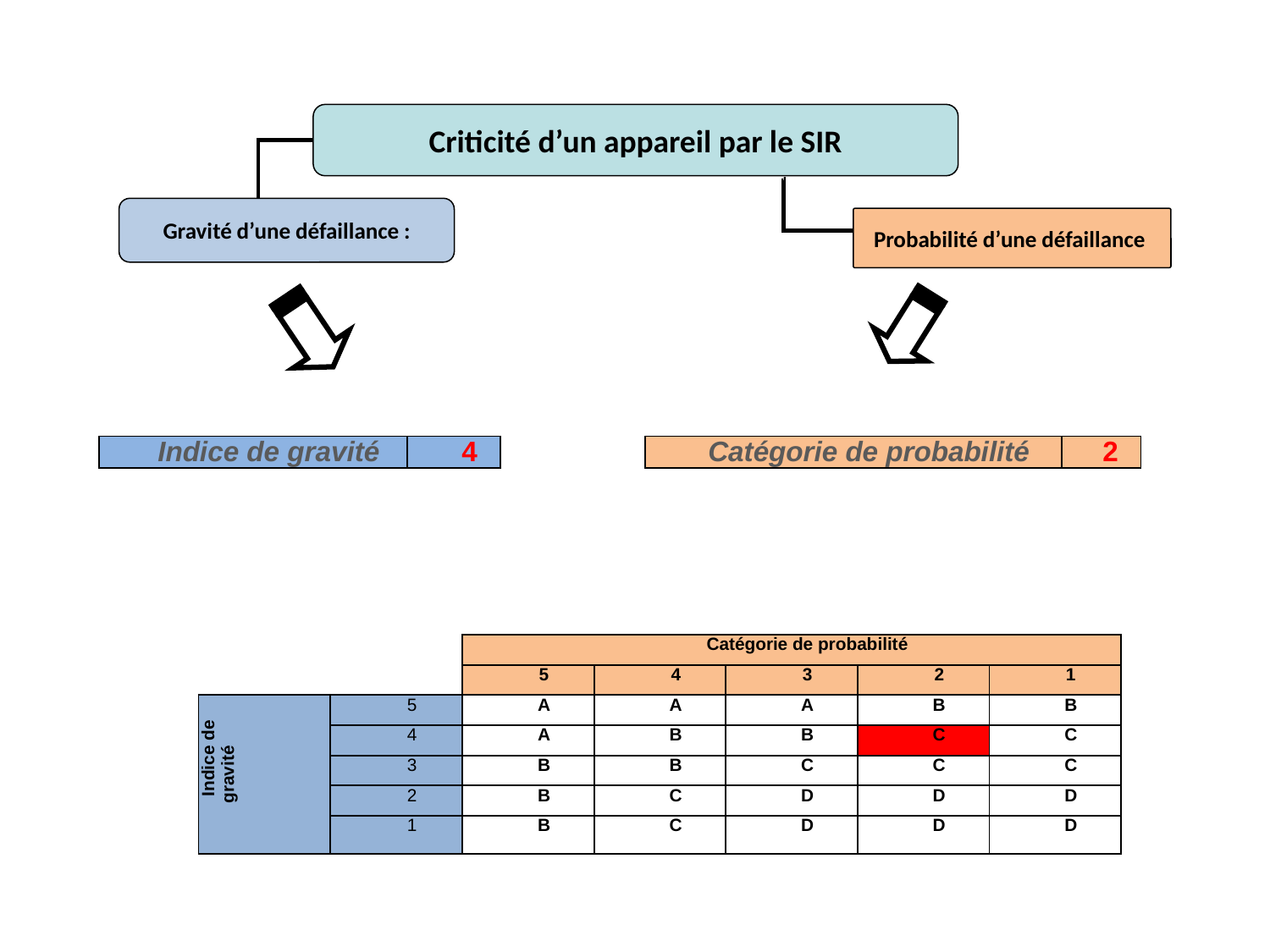

Criticité d’un appareil par le SIR
Gravité d’une défaillance :
Probabilité d’une défaillance

| Indice de gravité | 4 |
| --- | --- |
| Catégorie de probabilité | 2 |
| --- | --- |
|  |  | Catégorie de probabilité |  |  |  |  |
| --- | --- | --- | --- | --- | --- | --- |
|  |  | 5 | 4 | 3 | 2 | 1 |
| Indice de gravité | 5 | A | A | A | B | B |
|  | 4 | A | B | B | C | C |
|  | 3 | B | B | C | C | C |
|  | 2 | B | C | D | D | D |
|  | 1 | B | C | D | D | D |